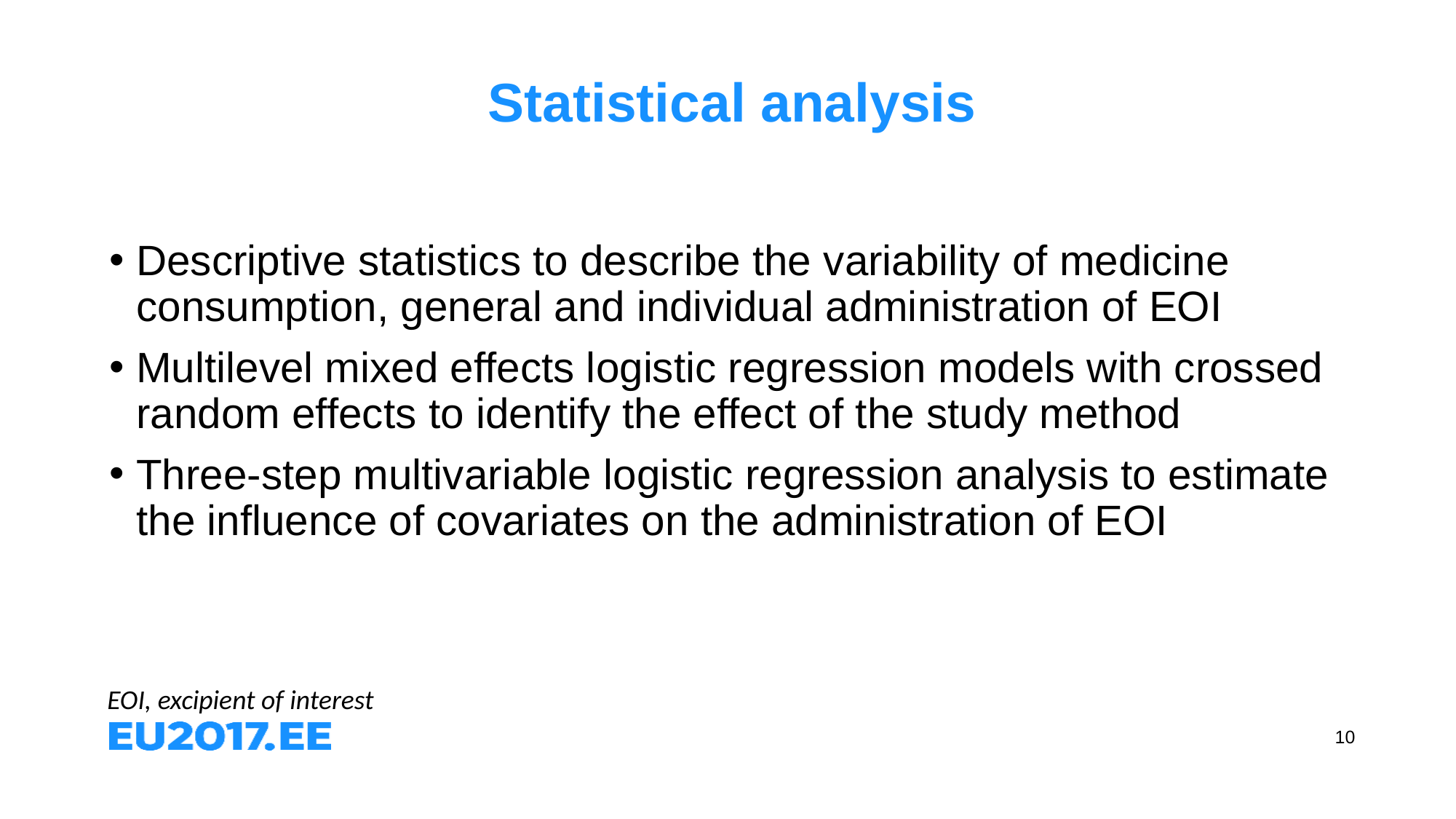

# Statistical analysis
Descriptive statistics to describe the variability of medicine consumption, general and individual administration of EOI
Multilevel mixed effects logistic regression models with crossed random effects to identify the effect of the study method
Three-step multivariable logistic regression analysis to estimate the influence of covariates on the administration of EOI
EOI, excipient of interest